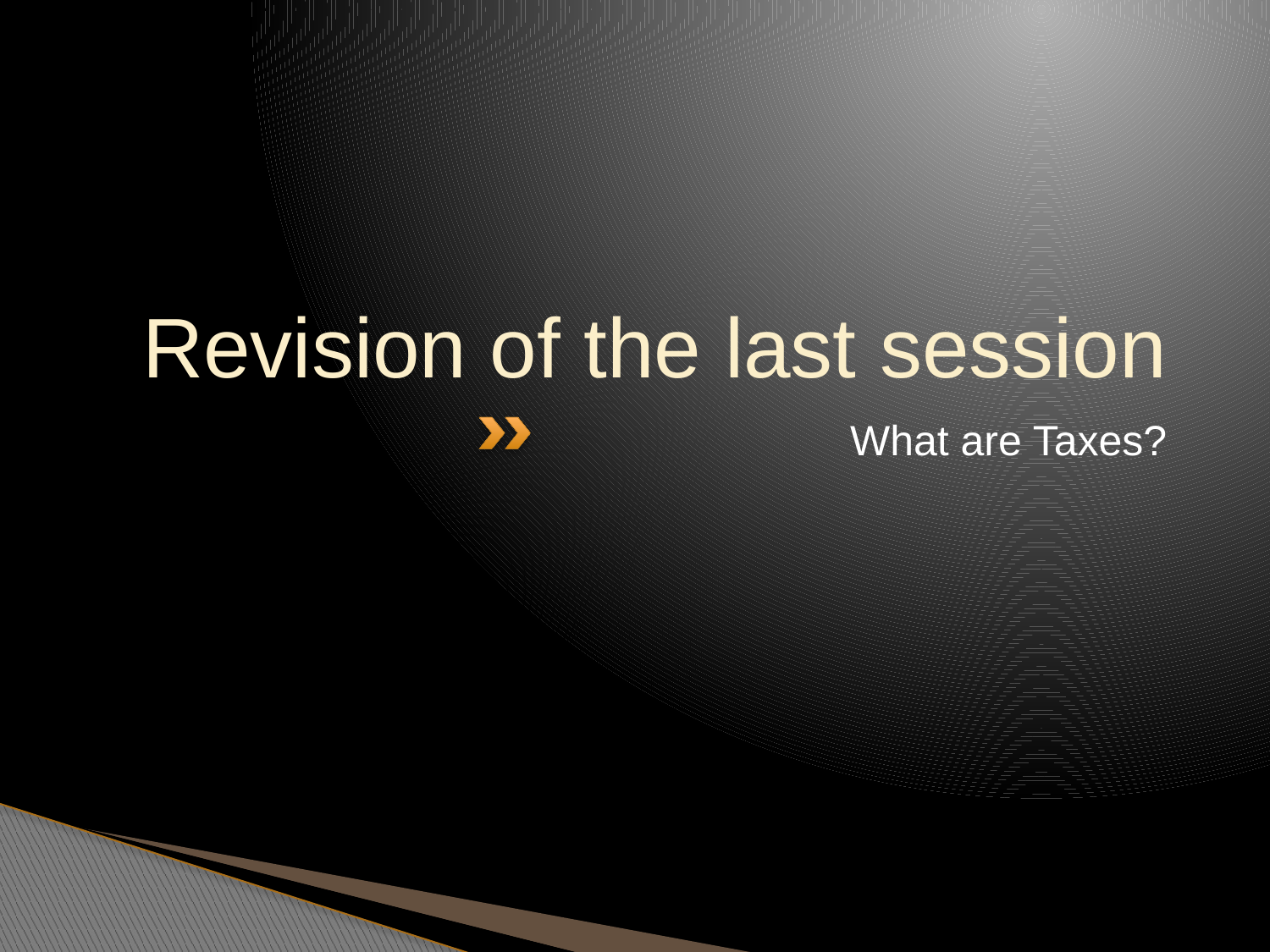

# Revision of the last session
What are Taxes?